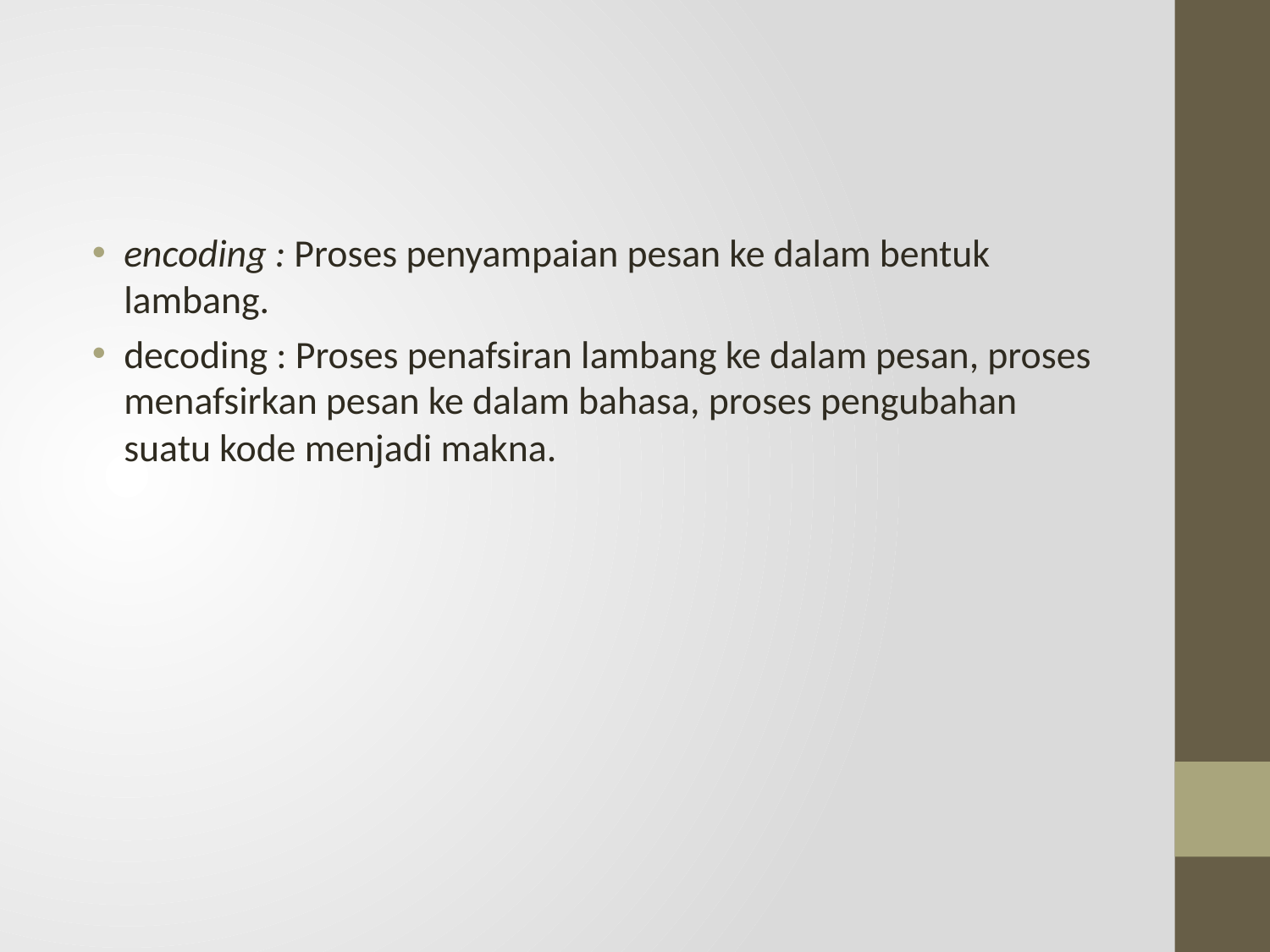

#
encoding : Proses penyampaian pesan ke dalam bentuk lambang.
decoding : Proses penafsiran lambang ke dalam pesan, proses menafsirkan pesan ke dalam bahasa, proses pengubahan suatu kode menjadi makna.